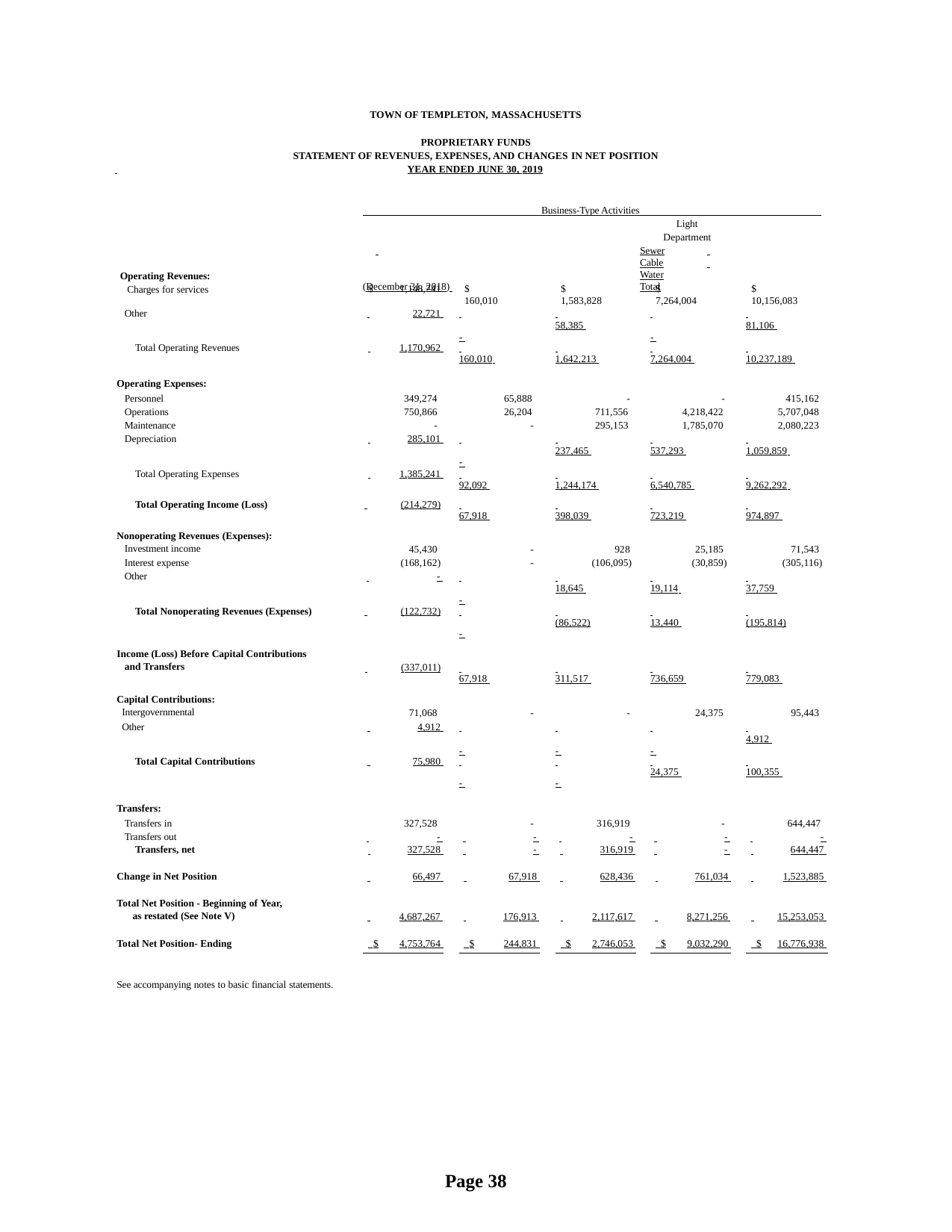

TOWN OF TEMPLETON, MASSACHUSETTS

PROPRIETARY FUNDS
STATEMENT OF REVENUES, EXPENSES, AND CHANGES IN NET POSITION
 	YEAR ENDED JUNE 30, 2019

Business-Type Activities
Light  Department
 	Sewer		 	Cable		 	Water	(December 31, 2018) 	Total

| Operating Revenues: Charges for services | $ 1,148,241 | $ 160,010 |  | $ 1,583,828 |  | $ 7,264,004 |  | $ 10,156,083 |  |
| --- | --- | --- | --- | --- | --- | --- | --- | --- | --- |
| Other | 22,721 | - |  | 58,385 |  | - |  | 81,106 |  |
| Total Operating Revenues | 1,170,962 | 160,010 |  | 1,642,213 |  | 7,264,004 |  | 10,237,189 |  |
| Operating Expenses: |  |  |  |  |  |  |  |  |  |
| Personnel | 349,274 | 65,888 |  | - |  | - |  | 415,162 |  |
| Operations | 750,866 | 26,204 |  | 711,556 |  | 4,218,422 |  | 5,707,048 |  |
| Maintenance | - | - |  | 295,153 |  | 1,785,070 |  | 2,080,223 |  |
| Depreciation | 285,101 | - |  | 237,465 |  | 537,293 |  | 1,059,859 |  |
| Total Operating Expenses | 1,385,241 | 92,092 |  | 1,244,174 |  | 6,540,785 |  | 9,262,292 |  |
| Total Operating Income (Loss) | (214,279) | 67,918 |  | 398,039 |  | 723,219 |  | 974,897 |  |
| Nonoperating Revenues (Expenses): Investment income | 45,430 | - |  | 928 |  | 25,185 |  | 71,543 |  |
| Interest expense | (168,162) | - |  | (106,095) |  | (30,859) |  | (305,116) |  |
| Other | - | - |  | 18,645 |  | 19,114 |  | 37,759 |  |
| Total Nonoperating Revenues (Expenses) | (122,732) | - |  | (86,522) |  | 13,440 |  | (195,814) |  |
| Income (Loss) Before Capital Contributions and Transfers | (337,011) | 67,918 |  | 311,517 |  | 736,659 |  | 779,083 |  |
| Capital Contributions: Intergovernmental | 71,068 | - |  | - |  | 24,375 |  | 95,443 |  |
| Other | 4,912 | - |  | - |  | - |  | 4,912 |  |
| Total Capital Contributions | 75,980 | - |  | - |  | 24,375 |  | 100,355 |  |
| Transfers: |  |  |  |  |  |  |  |  |  |
| Transfers in | 327,528 |  | - |  | 316,919 |  | - |  | 644,447 |
| Transfers out | - |  | - |  | - |  | - |  | - |
| Transfers, net | 327,528 |  | - |  | 316,919 |  | - |  | 644,447 |
| Change in Net Position | 66,497 |  | 67,918 |  | 628,436 |  | 761,034 |  | 1,523,885 |
| Total Net Position - Beginning of Year, as restated (See Note V) | 4,687,267 |  | 176,913 |  | 2,117,617 |  | 8,271,256 |  | 15,253,053 |
| Total Net Position- Ending | $ 4,753,764 |  | $ 244,831 |  | $ 2,746,053 |  | $ 9,032,290 |  | $ 16,776,938 |
| See accompanying notes to basic financial statements. |  |  |  |  |  |  |  |  |  |
Page 38